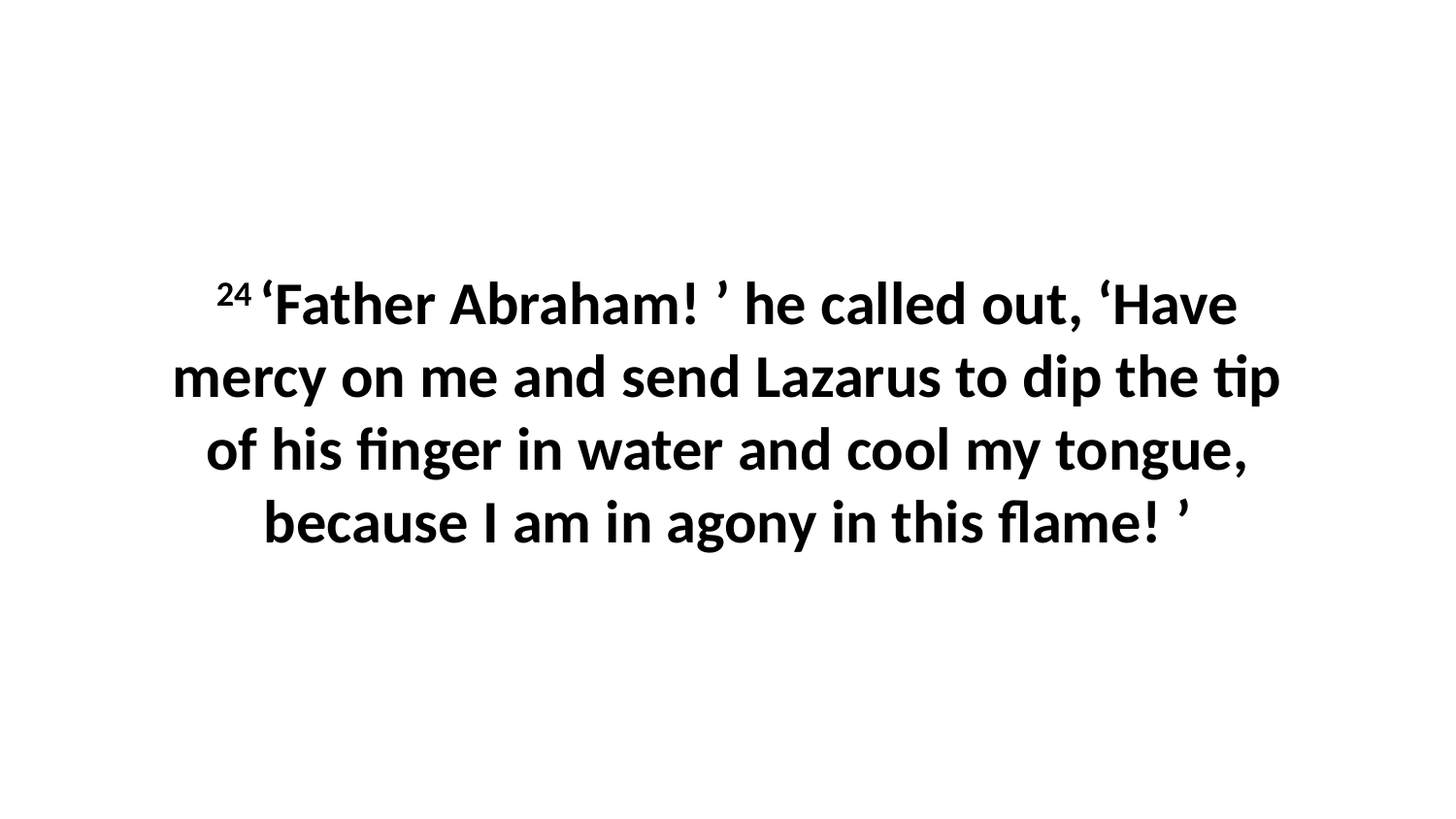

24 ‘Father Abraham! ’ he called out, ‘Have mercy on me and send Lazarus to dip the tip of his finger in water and cool my tongue, because I am in agony in this flame! ’